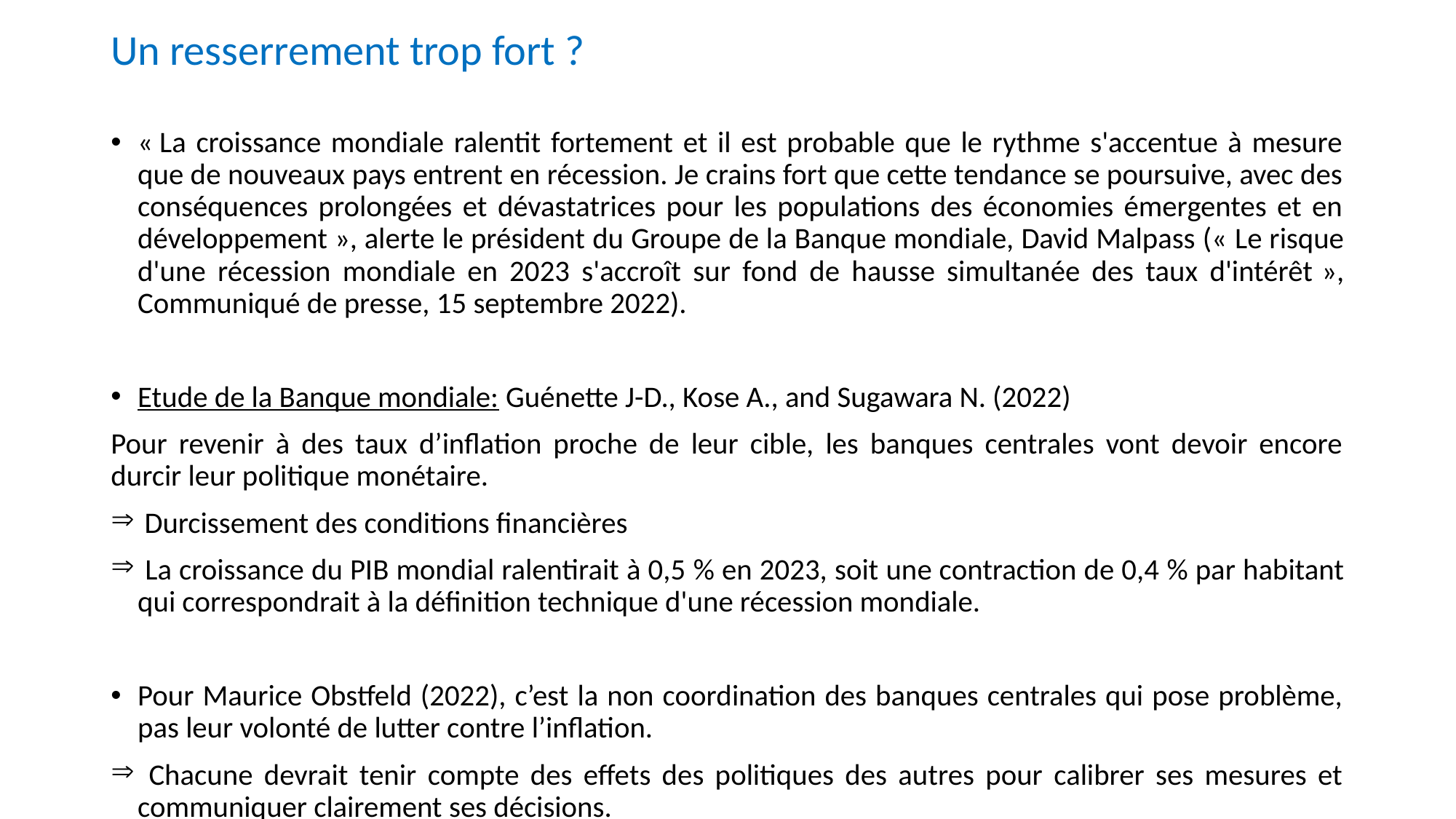

# Un resserrement trop fort ?
« La croissance mondiale ralentit fortement et il est probable que le rythme s'accentue à mesure que de nouveaux pays entrent en récession. Je crains fort que cette tendance se poursuive, avec des conséquences prolongées et dévastatrices pour les populations des économies émergentes et en développement », alerte le président du Groupe de la Banque mondiale, David Malpass (« Le risque d'une récession mondiale en 2023 s'accroît sur fond de hausse simultanée des taux d'intérêt », Communiqué de presse, 15 septembre 2022).

Etude de la Banque mondiale: Guénette J-D., Kose A., and Sugawara N. (2022)
Pour revenir à des taux d’inflation proche de leur cible, les banques centrales vont devoir encore durcir leur politique monétaire.
 Durcissement des conditions financières
 La croissance du PIB mondial ralentirait à 0,5 % en 2023, soit une contraction de 0,4 % par habitant qui correspondrait à la définition technique d'une récession mondiale.

Pour Maurice Obstfeld (2022), c’est la non coordination des banques centrales qui pose problème, pas leur volonté de lutter contre l’inflation.
 Chacune devrait tenir compte des effets des politiques des autres pour calibrer ses mesures et communiquer clairement ses décisions.